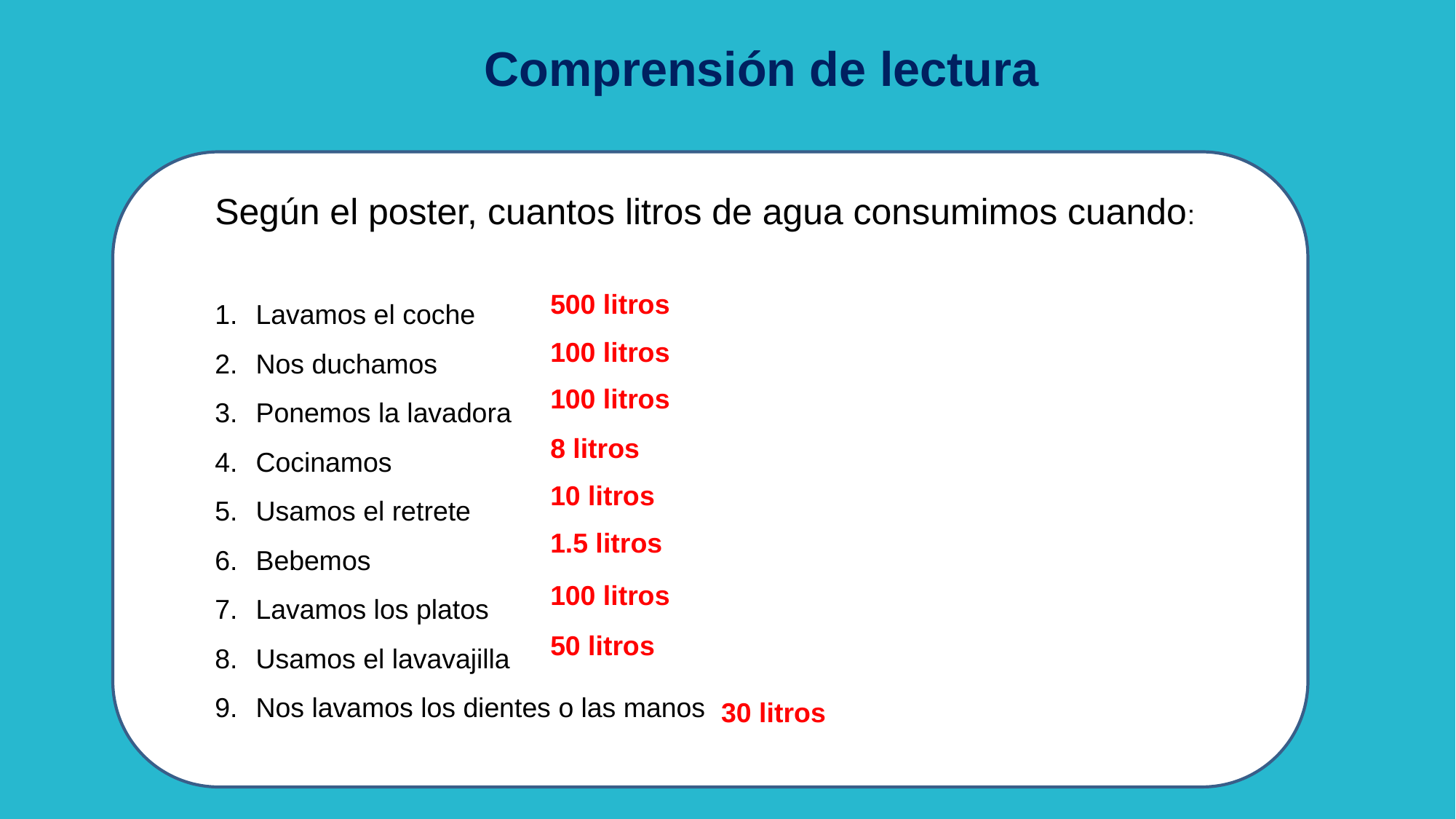

Comprensión de lectura

Según el poster, cuantos litros de agua consumimos cuando:

Lavamos el coche
Nos duchamos
Ponemos la lavadora
Cocinamos
Usamos el retrete
Bebemos
Lavamos los platos
Usamos el lavavajilla
Nos lavamos los dientes o las manos
500 litros
100 litros
100 litros
8 litros
10 litros
1.5 litros
100 litros
50 litros
30 litros